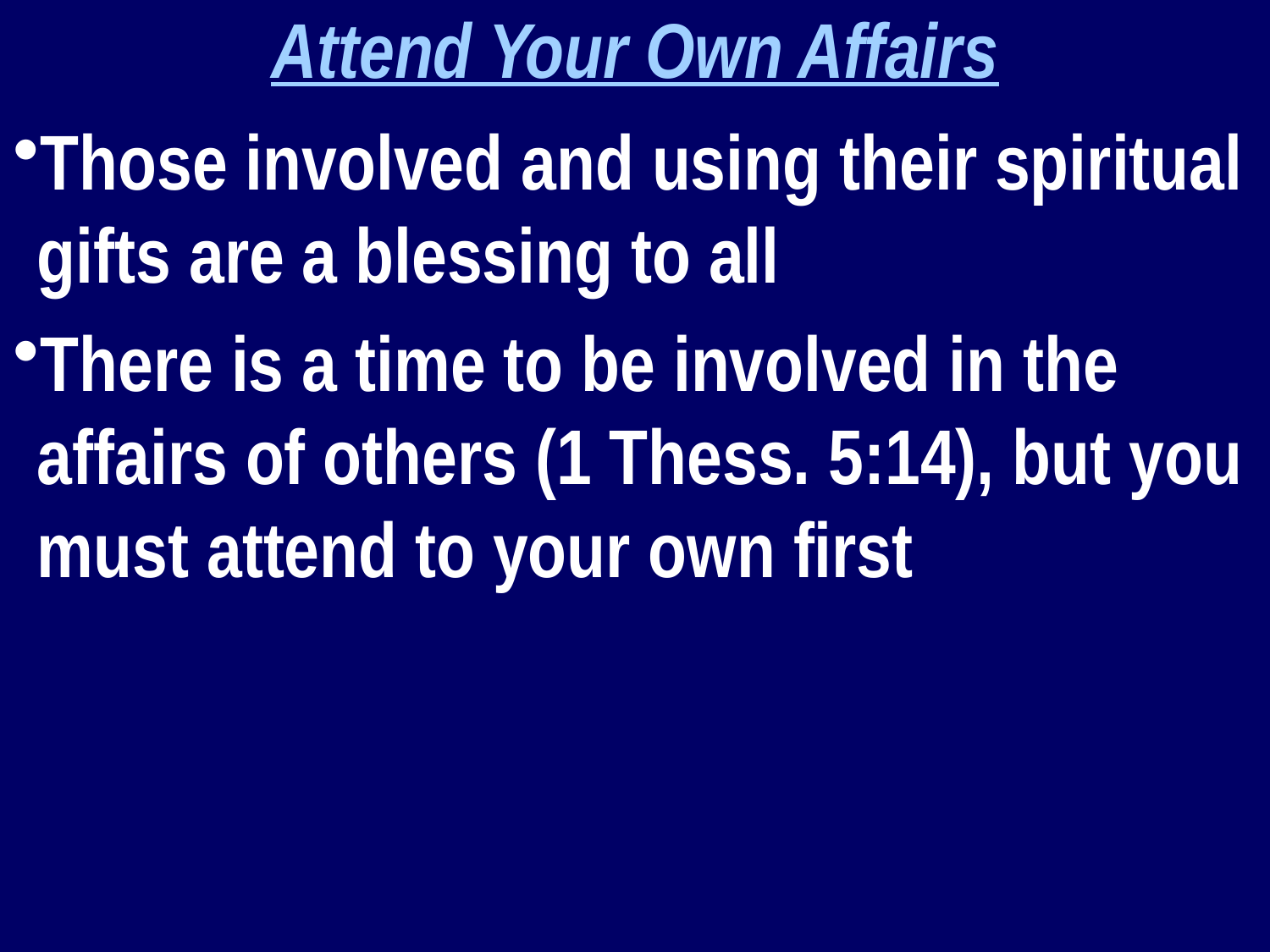

Attend Your Own Affairs
Those involved and using their spiritual gifts are a blessing to all
There is a time to be involved in the affairs of others (1 Thess. 5:14), but you must attend to your own first